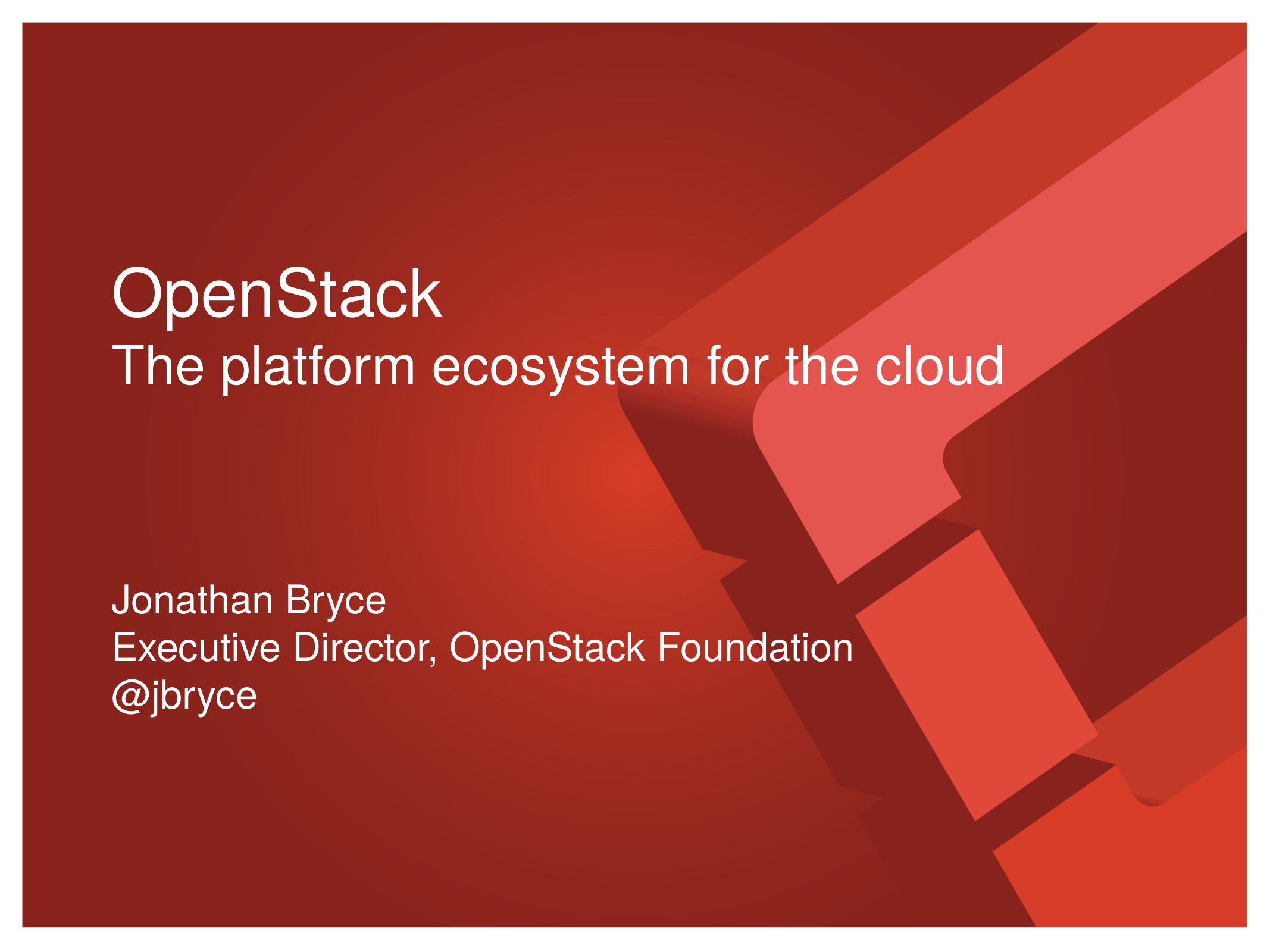

# OpenStack The platform ecosystem for the cloud Jonathan Bryce Executive Director, OpenStack Foundation @jbryce